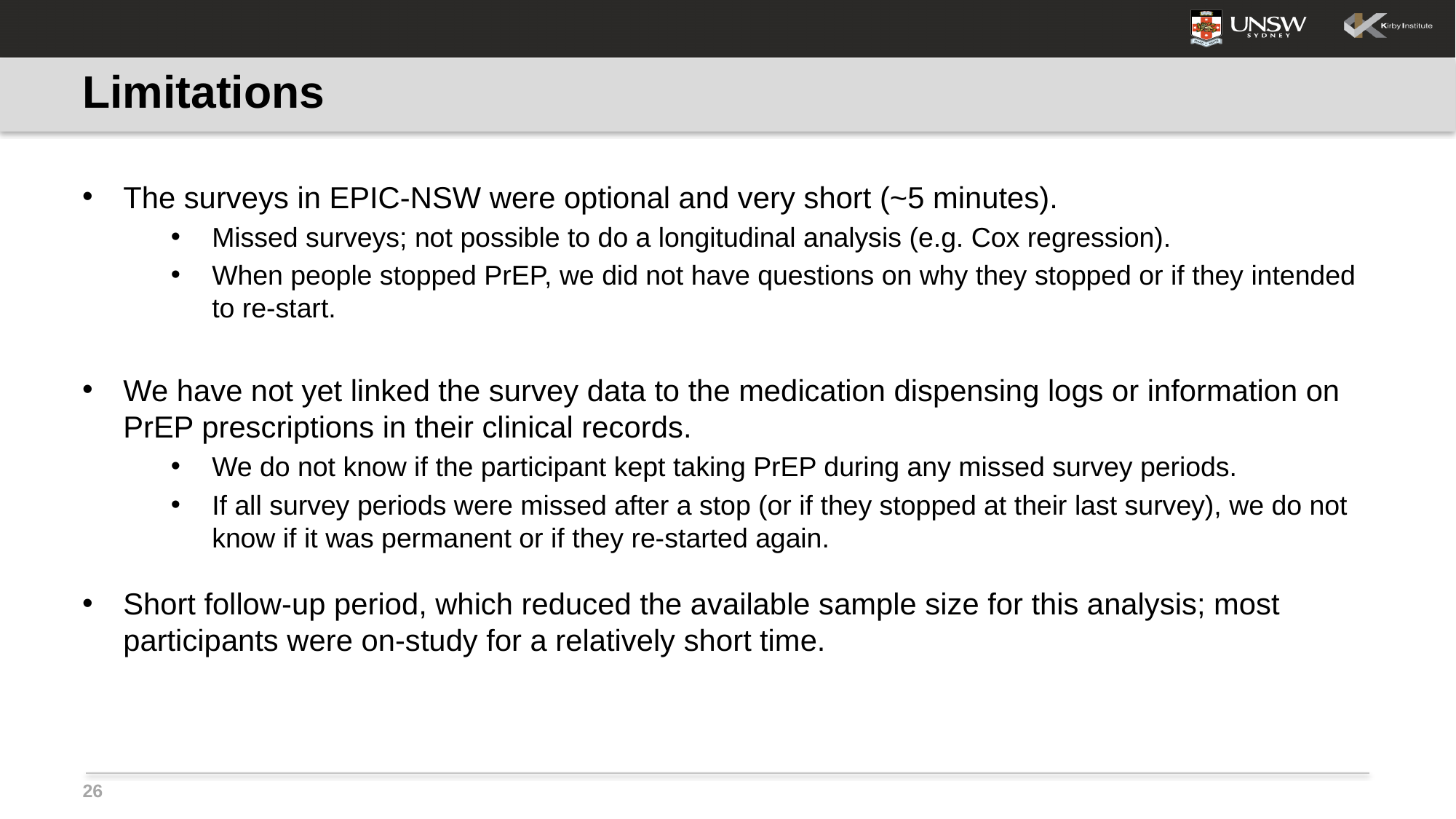

# Limitations

The surveys in EPIC-NSW were optional and very short (~5 minutes).
Missed surveys; not possible to do a longitudinal analysis (e.g. Cox regression).
When people stopped PrEP, we did not have questions on why they stopped or if they intended to re-start.

We have not yet linked the survey data to the medication dispensing logs or information on PrEP prescriptions in their clinical records.
We do not know if the participant kept taking PrEP during any missed survey periods.
If all survey periods were missed after a stop (or if they stopped at their last survey), we do not know if it was permanent or if they re-started again.

Short follow-up period, which reduced the available sample size for this analysis; most participants were on-study for a relatively short time.

26